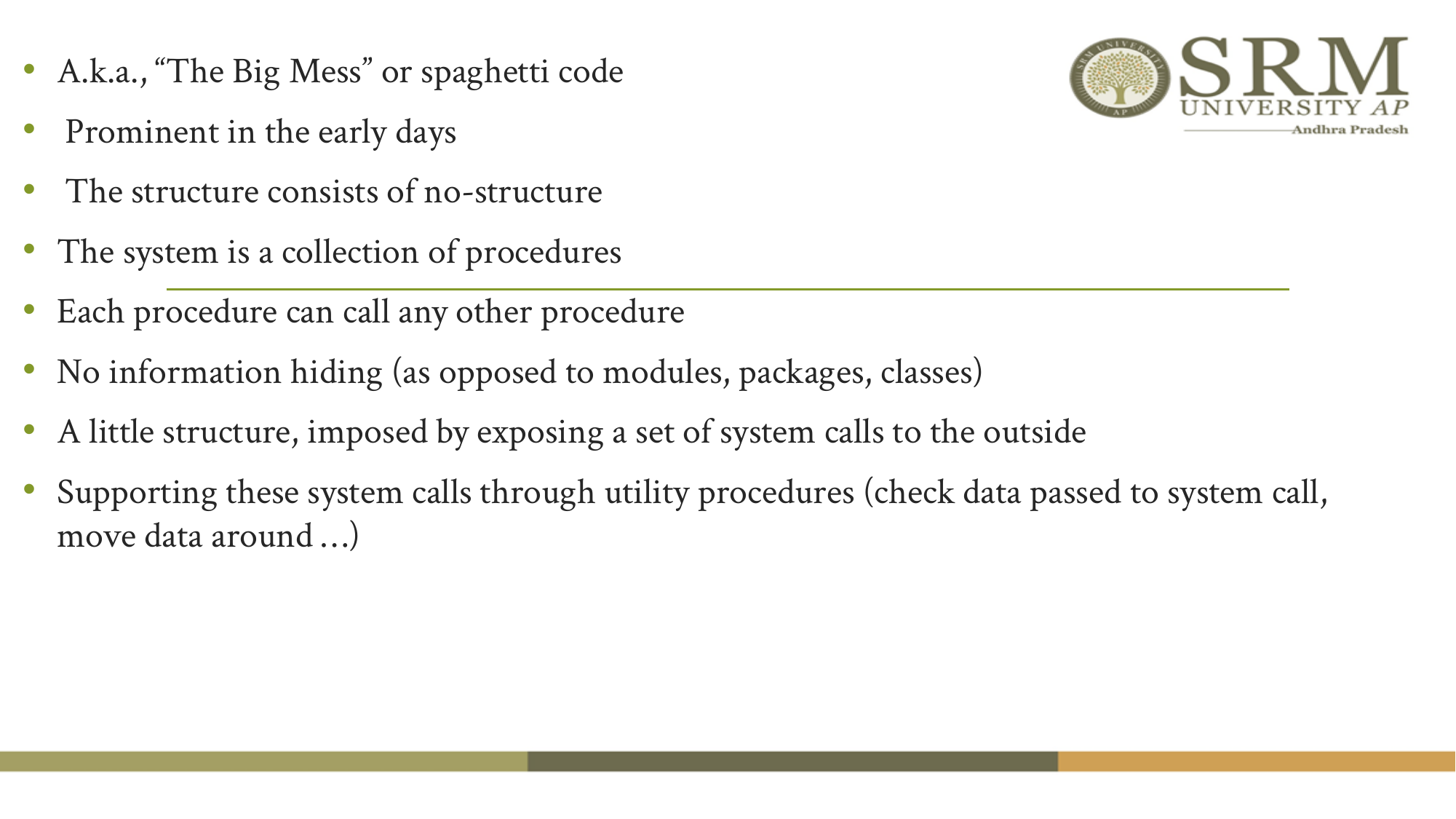

A.k.a., “The Big Mess” or spaghetti code
 Prominent in the early days
 The structure consists of no-structure
The system is a collection of procedures
Each procedure can call any other procedure
No information hiding (as opposed to modules, packages, classes)
A little structure, imposed by exposing a set of system calls to the outside
Supporting these system calls through utility procedures (check data passed to system call, move data around …)
#